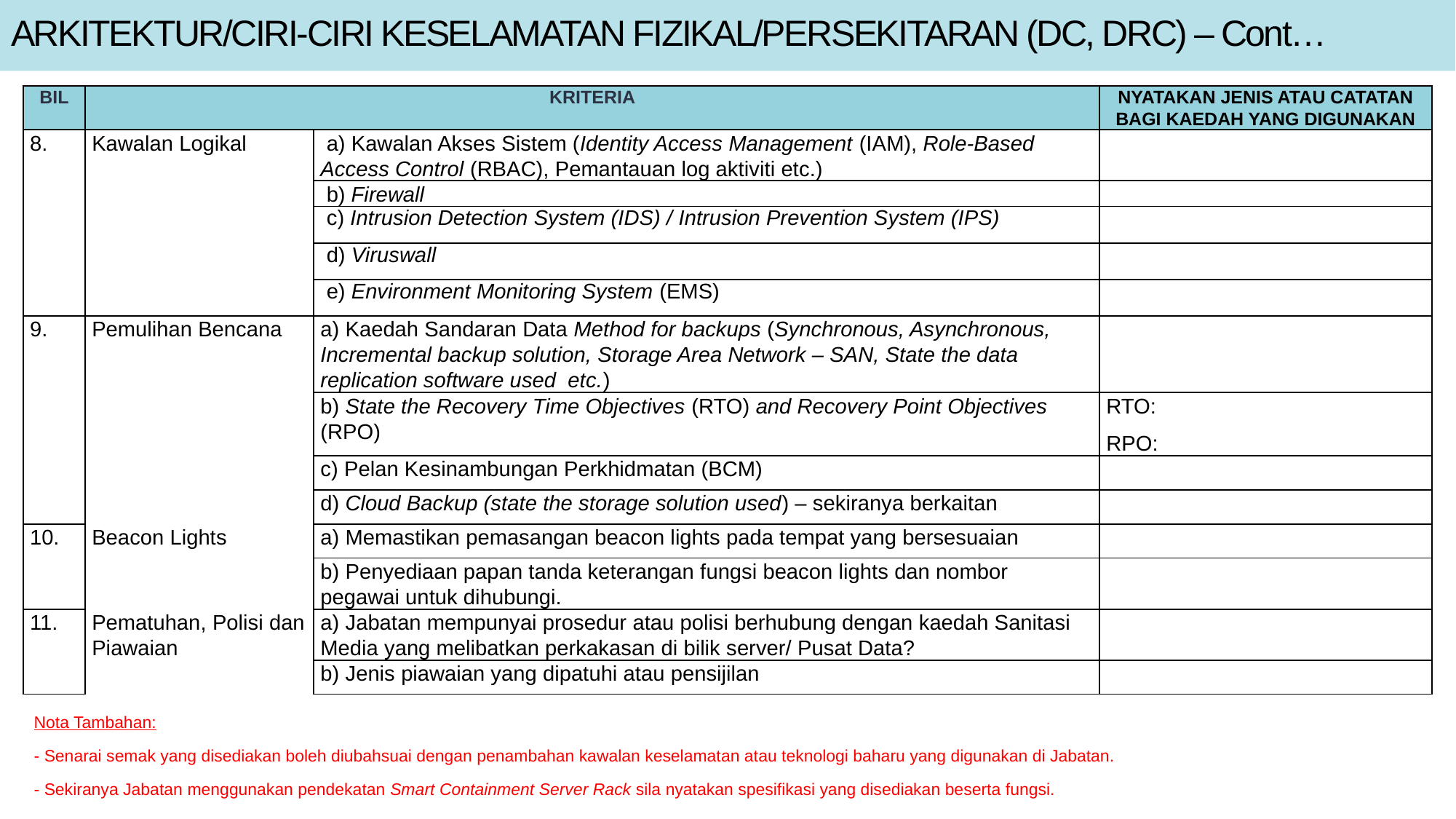

# ARKITEKTUR/CIRI-CIRI KESELAMATAN FIZIKAL/PERSEKITARAN (DC, DRC) – Cont…
| BIL | KRITERIA | KRITERIA | NYATAKAN JENIS ATAU CATATAN BAGI KAEDAH YANG DIGUNAKAN |
| --- | --- | --- | --- |
| 8. | Kawalan Logikal | a) Kawalan Akses Sistem (Identity Access Management (IAM), Role-Based Access Control (RBAC), Pemantauan log aktiviti etc.) |  |
| 8. | Kawalan Logikal | b) Firewall |  |
| 2. |  | c) Intrusion Detection System (IDS) / Intrusion Prevention System (IPS) |  |
|  |  | d) Viruswall |  |
|  |  | e) Environment Monitoring System (EMS) |  |
| 9. | Pemulihan Bencana | a) Kaedah Sandaran Data Method for backups (Synchronous, Asynchronous, Incremental backup solution, Storage Area Network – SAN, State the data replication software used etc.) |  |
|  |  | b) State the Recovery Time Objectives (RTO) and Recovery Point Objectives (RPO) | RTO: RPO: |
|  |  | c) Pelan Kesinambungan Perkhidmatan (BCM) |  |
| 4. |  | d) Cloud Backup (state the storage solution used) – sekiranya berkaitan |  |
| 10. | Beacon Lights | a) Memastikan pemasangan beacon lights pada tempat yang bersesuaian |  |
|  |  | b) Penyediaan papan tanda keterangan fungsi beacon lights dan nombor pegawai untuk dihubungi. |  |
| 11. | Pematuhan, Polisi dan Piawaian | a) Jabatan mempunyai prosedur atau polisi berhubung dengan kaedah Sanitasi Media yang melibatkan perkakasan di bilik server/ Pusat Data? |  |
|  |  | b) Jenis piawaian yang dipatuhi atau pensijilan |  |
Nota Tambahan:
- Senarai semak yang disediakan boleh diubahsuai dengan penambahan kawalan keselamatan atau teknologi baharu yang digunakan di Jabatan.
- Sekiranya Jabatan menggunakan pendekatan Smart Containment Server Rack sila nyatakan spesifikasi yang disediakan beserta fungsi.